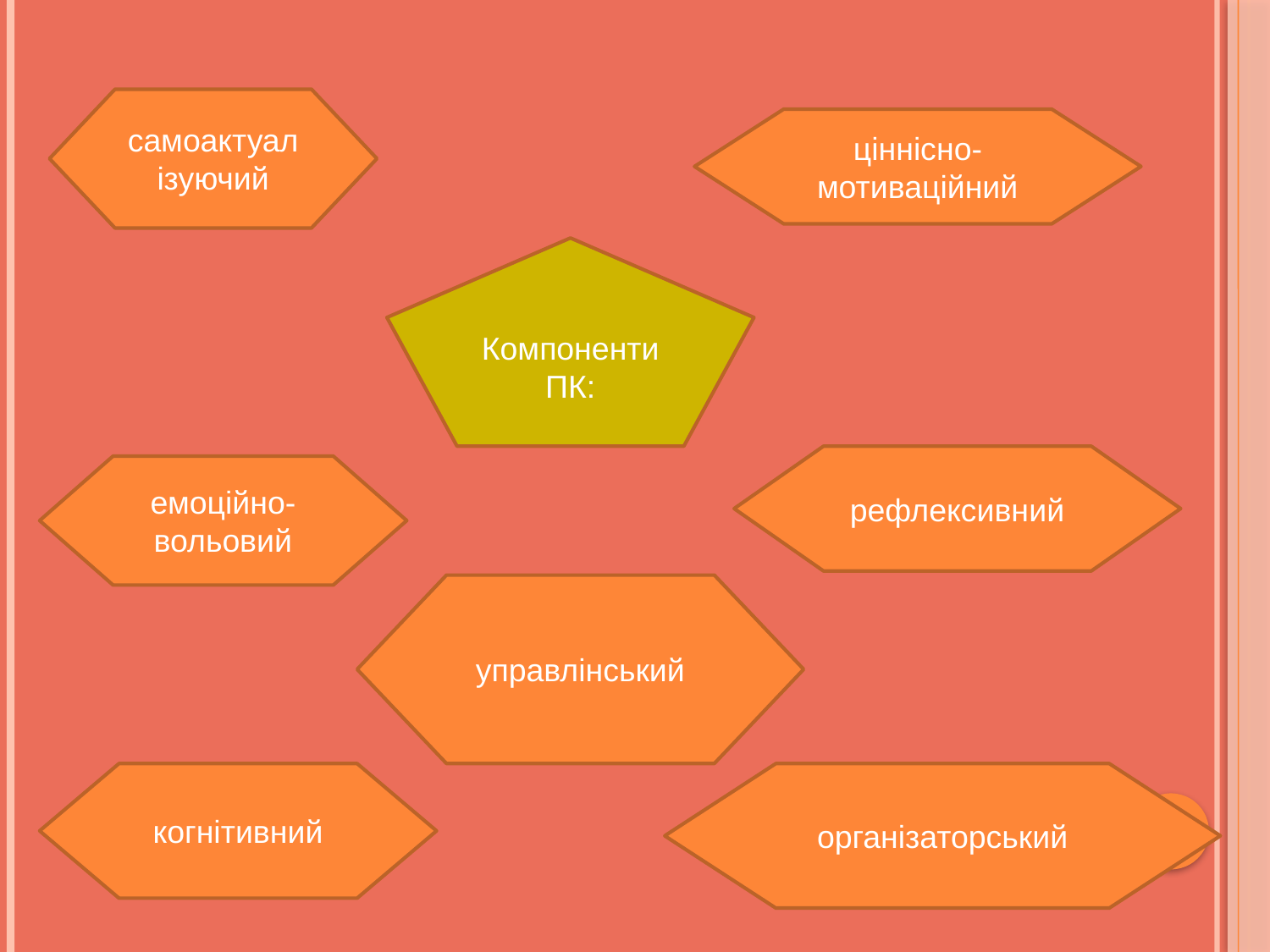

самоактуалізуючий
ціннісно-мотиваційний
Компоненти ПК:
рефлексивний
емоційно-вольовий
управлінський
когнітивний
організаторський